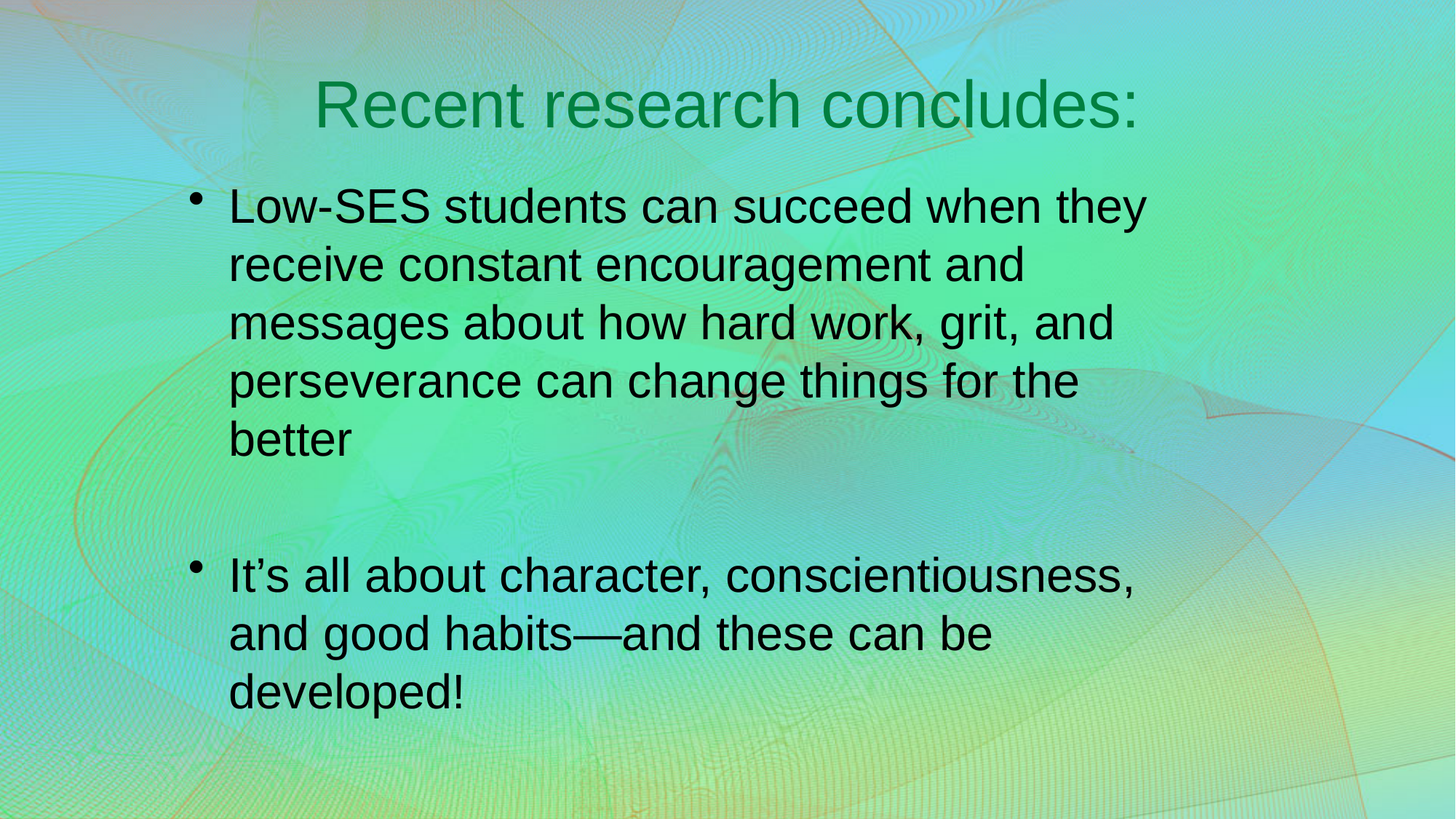

# Recent research concludes:
Low-SES students can succeed when they receive constant encouragement and messages about how hard work, grit, and perseverance can change things for the better

It’s all about character, conscientiousness, and good habits—and these can be developed!